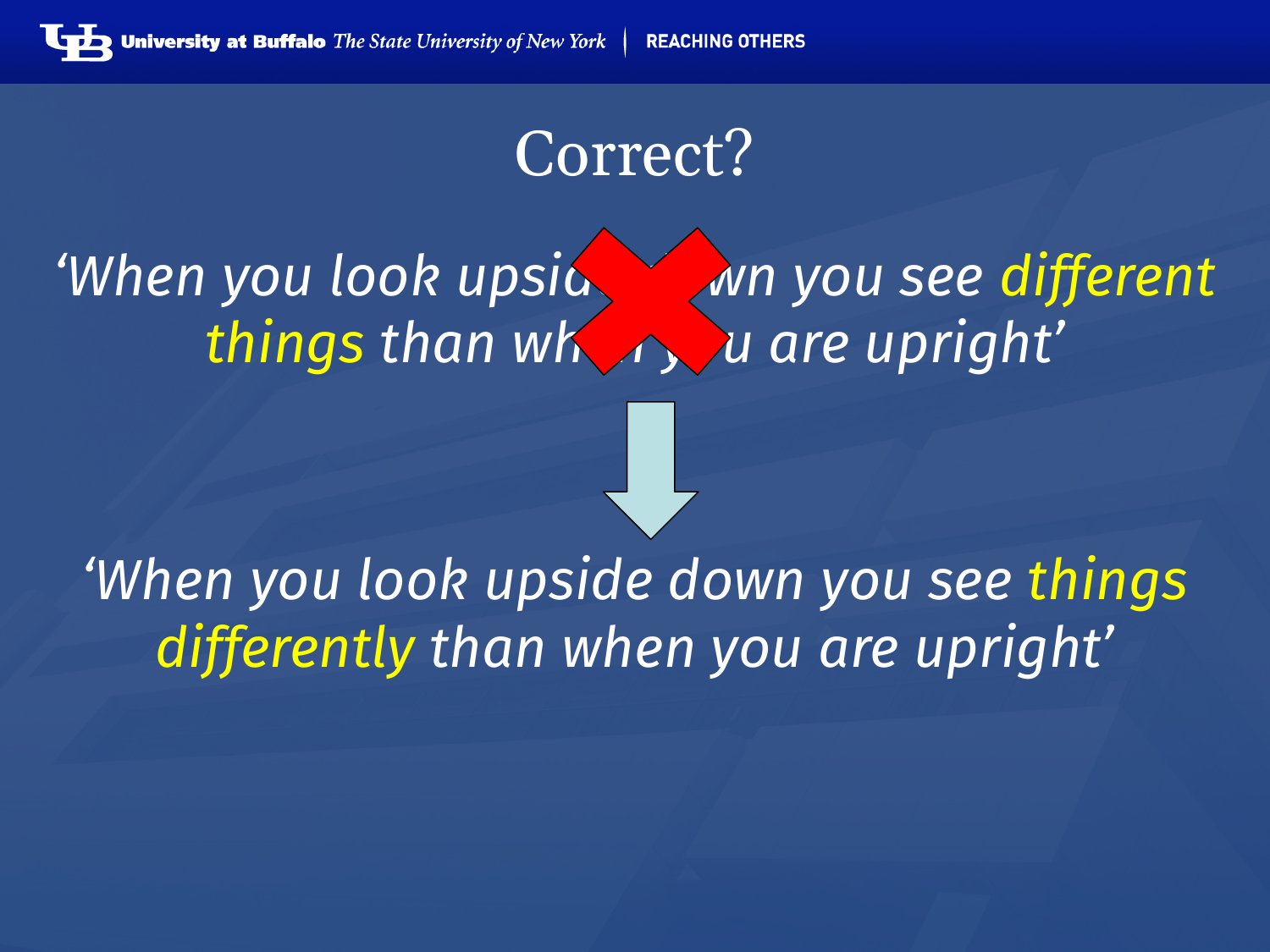

# Correct?

‘When you look upside down you see different things than when you are upright’

‘When you look upside down you see things differently than when you are upright’